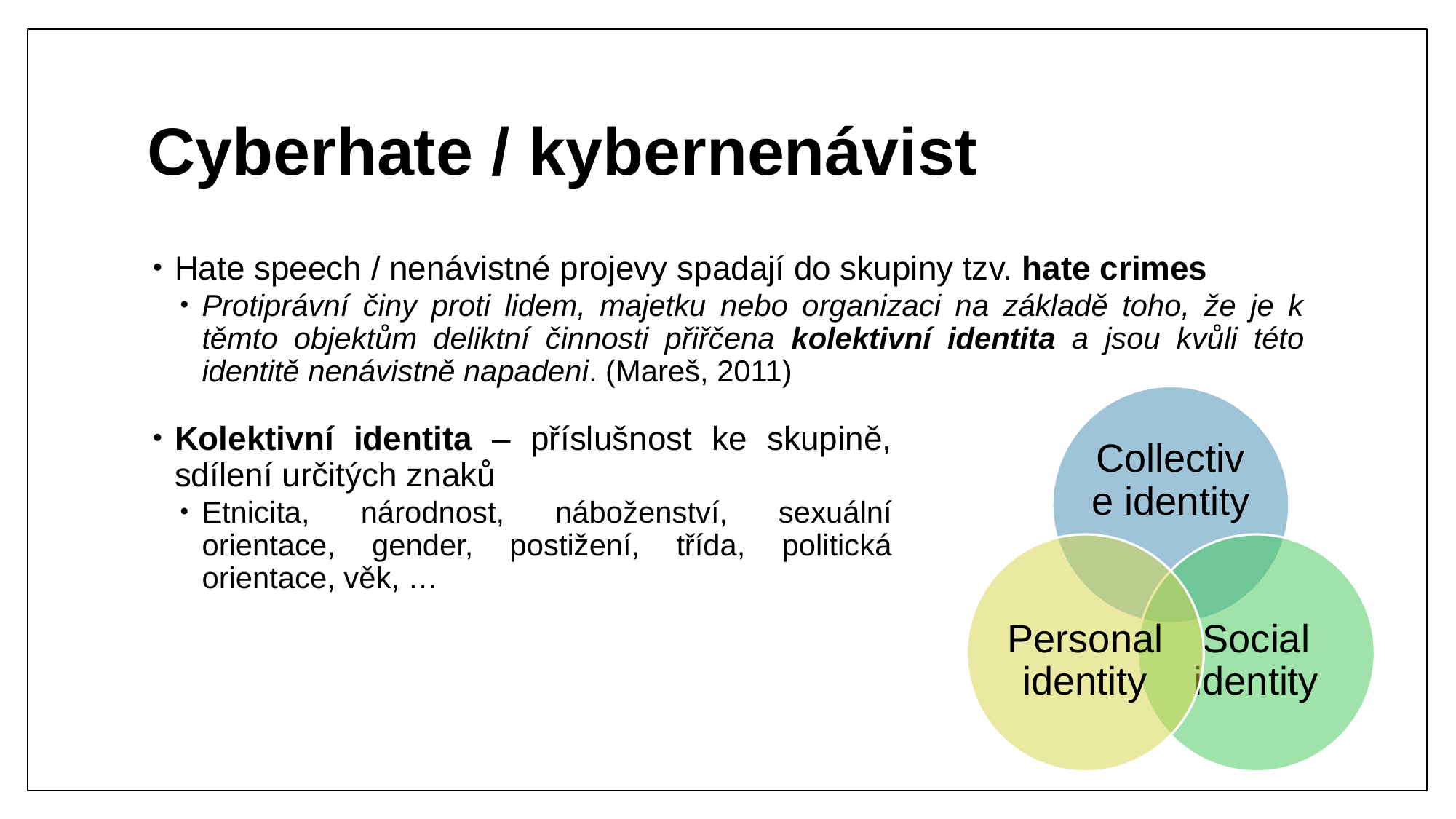

# Cyberhate / kybernenávist
Hate speech / nenávistné projevy spadají do skupiny tzv. hate crimes
Protiprávní činy proti lidem, majetku nebo organizaci na základě toho, že je k těmto objektům deliktní činnosti přiřčena kolektivní identita a jsou kvůli této identitě nenávistně napadeni. (Mareš, 2011)

Collective identity
Social identity
Personal identity
Kolektivní identita – příslušnost ke skupině, sdílení určitých znaků
Etnicita, národnost, náboženství, sexuální orientace, gender, postižení, třída, politická orientace, věk, …